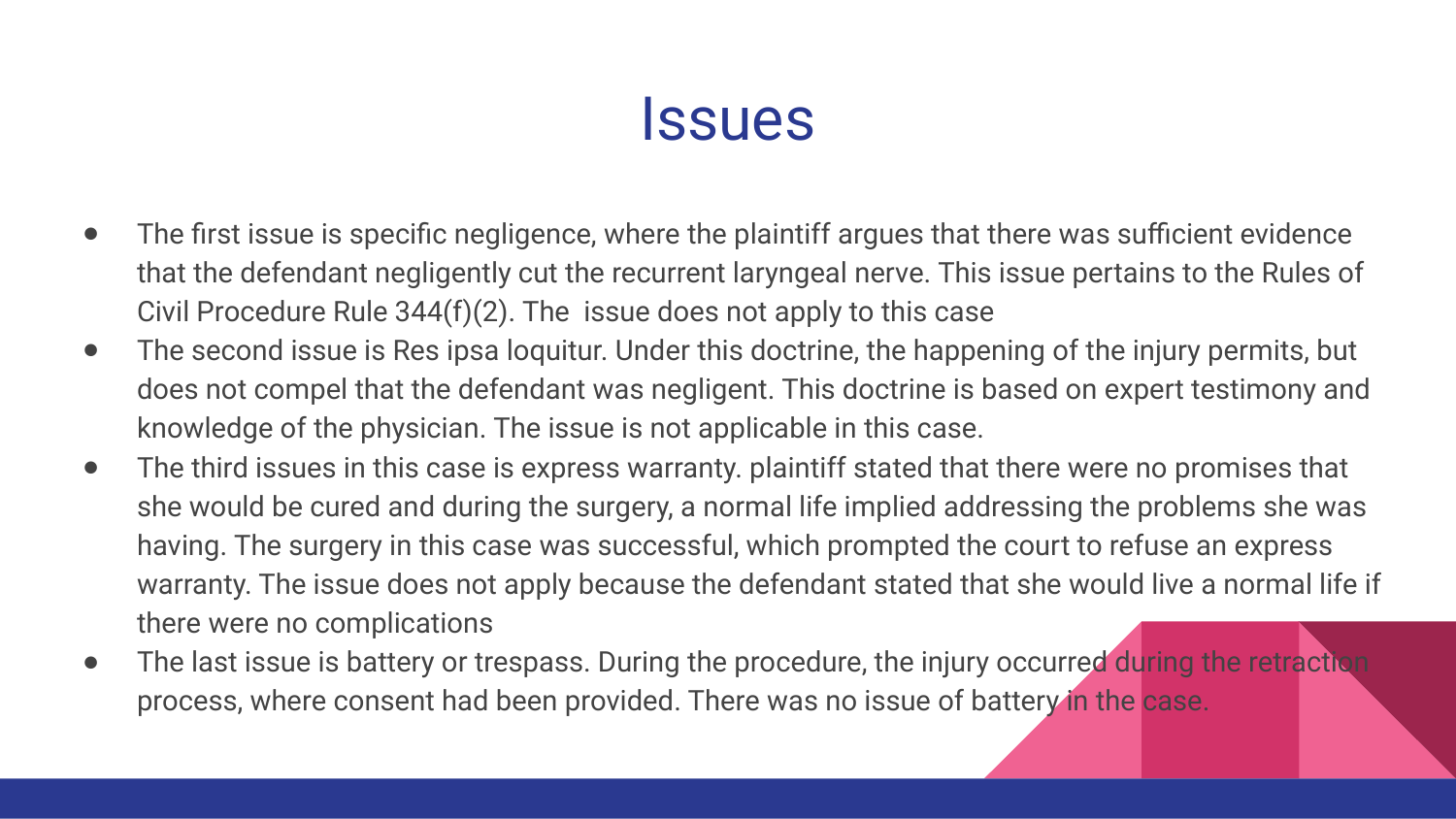

# Issues
The first issue is specific negligence, where the plaintiff argues that there was sufficient evidence that the defendant negligently cut the recurrent laryngeal nerve. This issue pertains to the Rules of Civil Procedure Rule 344(f)(2). The  issue does not apply to this case
The second issue is Res ipsa loquitur. Under this doctrine, the happening of the injury permits, but does not compel that the defendant was negligent. This doctrine is based on expert testimony and knowledge of the physician. The issue is not applicable in this case.
The third issues in this case is express warranty. plaintiff stated that there were no promises that she would be cured and during the surgery, a normal life implied addressing the problems she was having. The surgery in this case was successful, which prompted the court to refuse an express warranty. The issue does not apply because the defendant stated that she would live a normal life if there were no complications
The last issue is battery or trespass. During the procedure, the injury occurred during the retraction process, where consent had been provided. There was no issue of battery in the case.